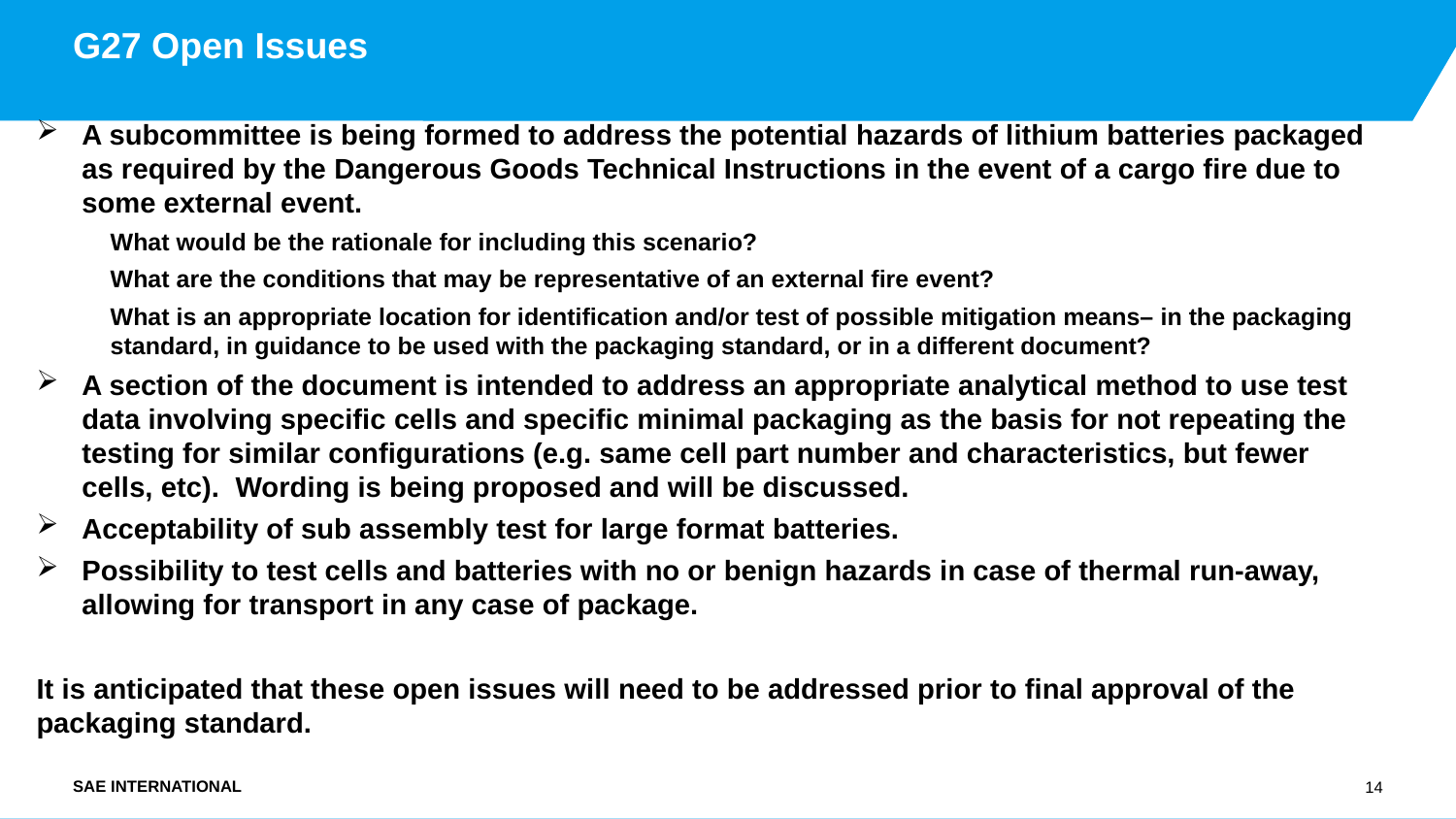

# G27 Open Issues
A subcommittee is being formed to address the potential hazards of lithium batteries packaged as required by the Dangerous Goods Technical Instructions in the event of a cargo fire due to some external event.
What would be the rationale for including this scenario?
What are the conditions that may be representative of an external fire event?
What is an appropriate location for identification and/or test of possible mitigation means– in the packaging standard, in guidance to be used with the packaging standard, or in a different document?
A section of the document is intended to address an appropriate analytical method to use test data involving specific cells and specific minimal packaging as the basis for not repeating the testing for similar configurations (e.g. same cell part number and characteristics, but fewer cells, etc).  Wording is being proposed and will be discussed.
Acceptability of sub assembly test for large format batteries.
Possibility to test cells and batteries with no or benign hazards in case of thermal run-away, allowing for transport in any case of package.

It is anticipated that these open issues will need to be addressed prior to final approval of the packaging standard.

14